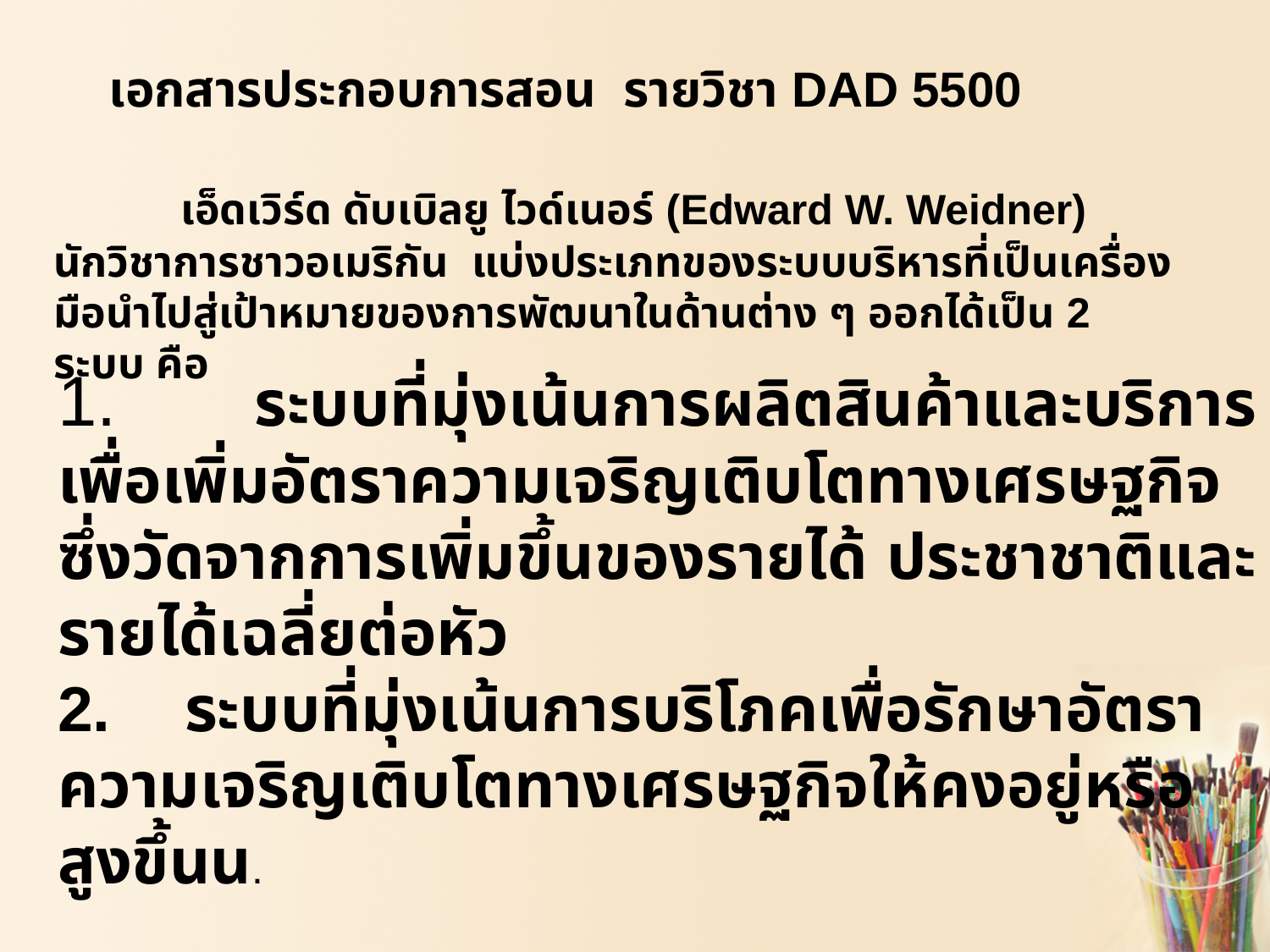

# เอกสารประกอบการสอน  รายวิชา DAD 5500 เอ็ดเวิร์ด ดับเบิลยู ไวด์เนอร์ (Edward W. Weidner) นักวิชาการชาวอเมริกัน  แบ่งประเภทของระบบบริหารที่เป็นเครื่องมือนำไปสู่เป้าหมายของการพัฒนาในด้านต่าง ๆ ออกได้เป็น 2 ระบบ คือ

1.   	ระบบที่มุ่งเน้นการผลิตสินค้าและบริการเพื่อเพิ่มอัตราความเจริญเติบโตทางเศรษฐกิจซึ่งวัดจากการเพิ่มขึ้นของรายได้ ประชาชาติและรายได้เฉลี่ยต่อหัว
2.	ระบบที่มุ่งเน้นการบริโภคเพื่อรักษาอัตราความเจริญเติบโตทางเศรษฐกิจให้คงอยู่หรือสูงขึ้นน.